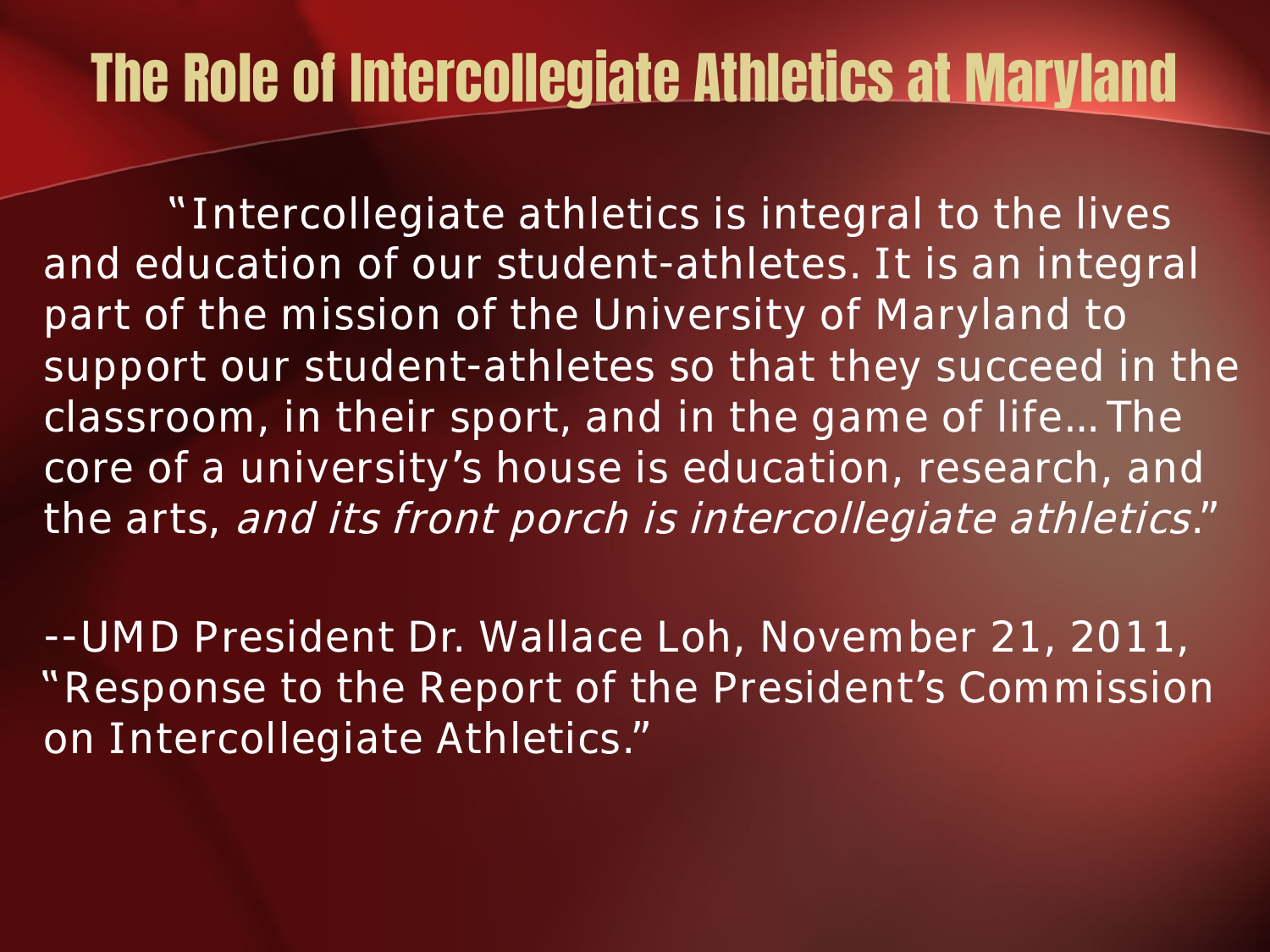

# The Role of Intercollegiate Athletics at Maryland
	“Intercollegiate athletics is integral to the lives and education of our student-athletes. It is an integral part of the mission of the University of Maryland to support our student-athletes so that they succeed in the classroom, in their sport, and in the game of life…The core of a university’s house is education, research, and the arts, and its front porch is intercollegiate athletics.”

--UMD President Dr. Wallace Loh, November 21, 2011, “Response to the Report of the President’s Commission on Intercollegiate Athletics.”